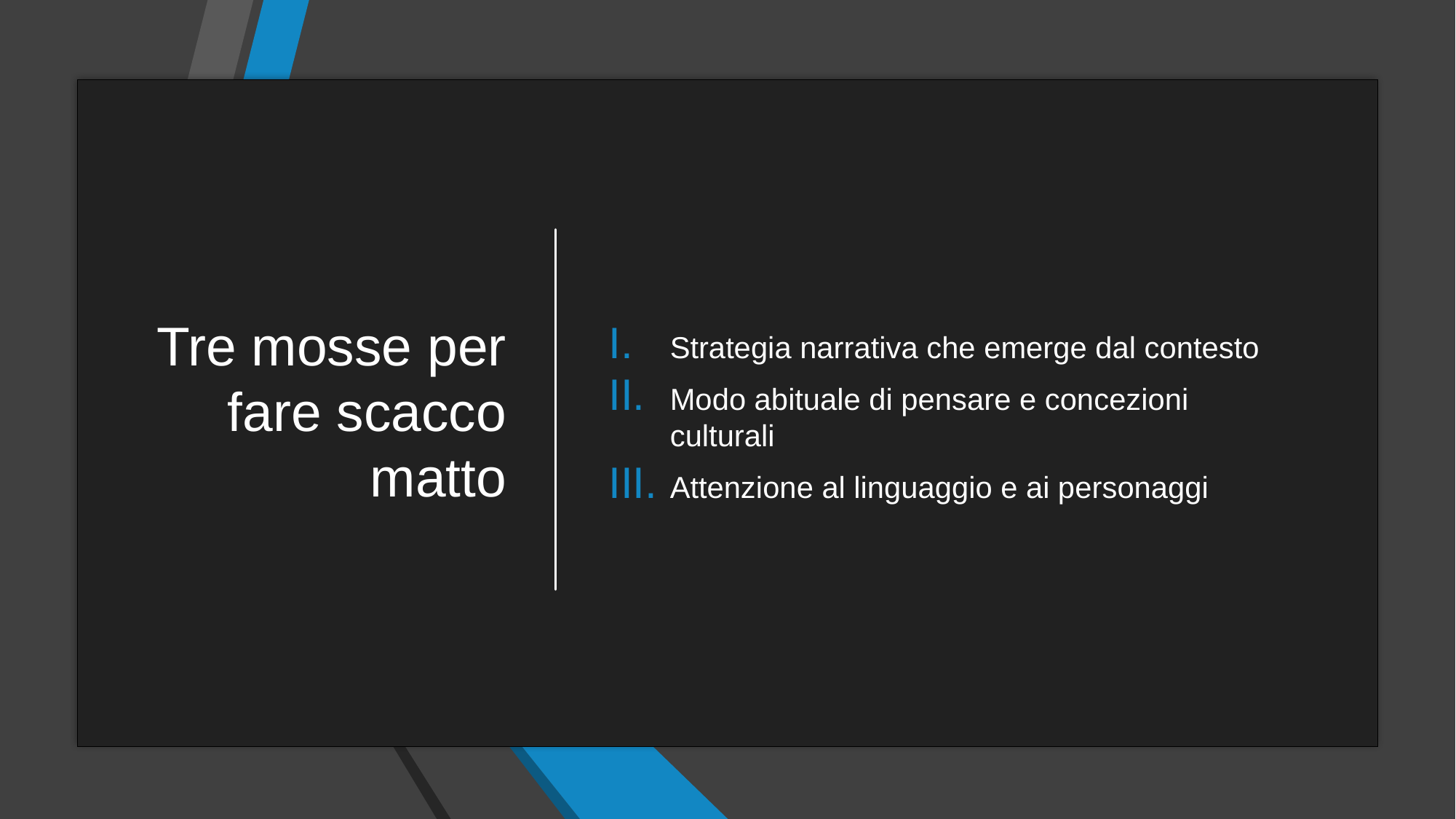

# Tre mosse per fare scacco matto
Strategia narrativa che emerge dal contesto
Modo abituale di pensare e concezioni culturali
Attenzione al linguaggio e ai personaggi